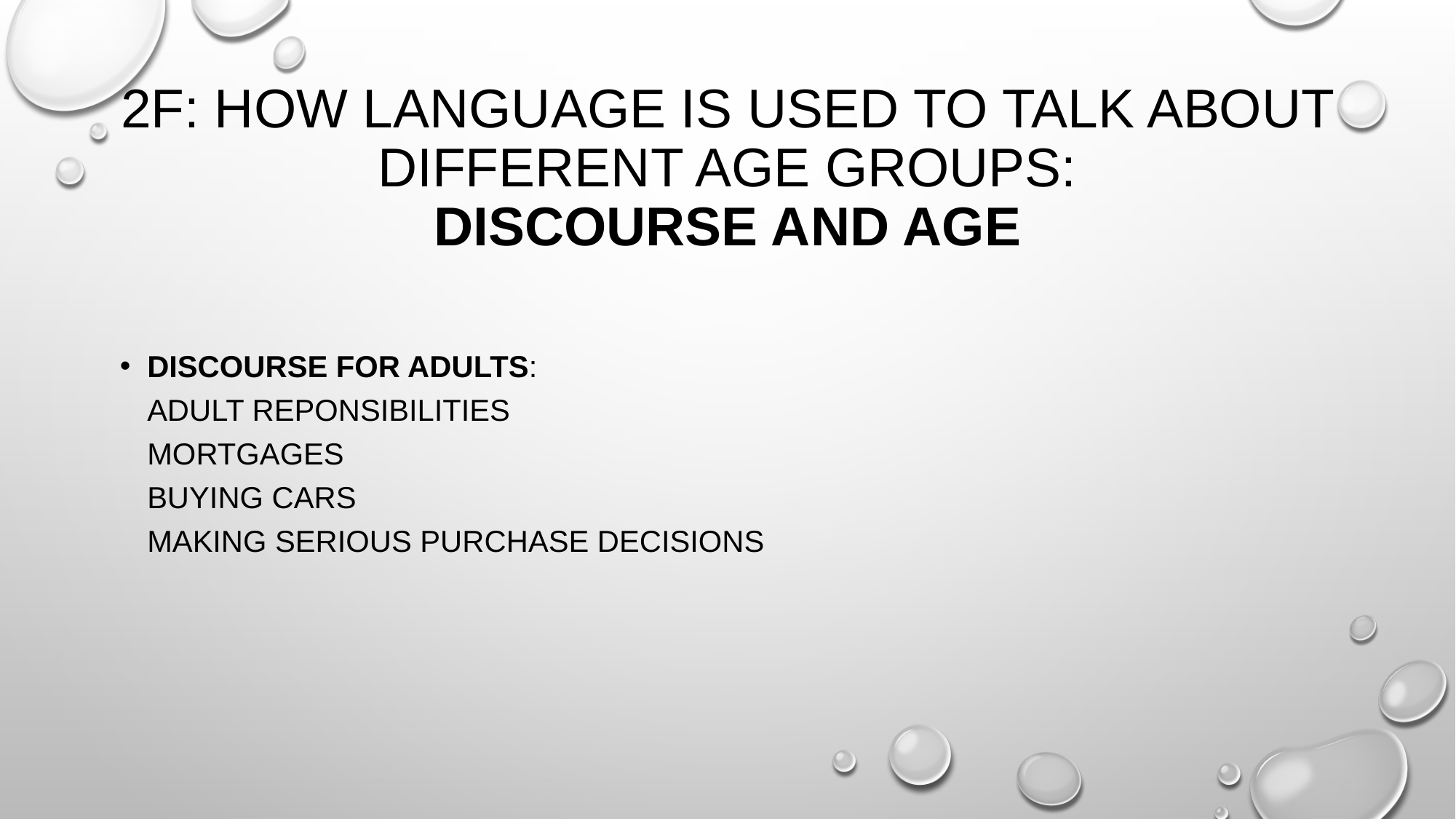

# 2F: how language is used to talk about different age groups: DISCOURSE AND AGE

DISCOURSE FOR ADULTS:
ADULT REPONSIBILITIES
MORTGAGES
BUYING CARS
MAKING SERIOUS PURCHASE DECISIONS